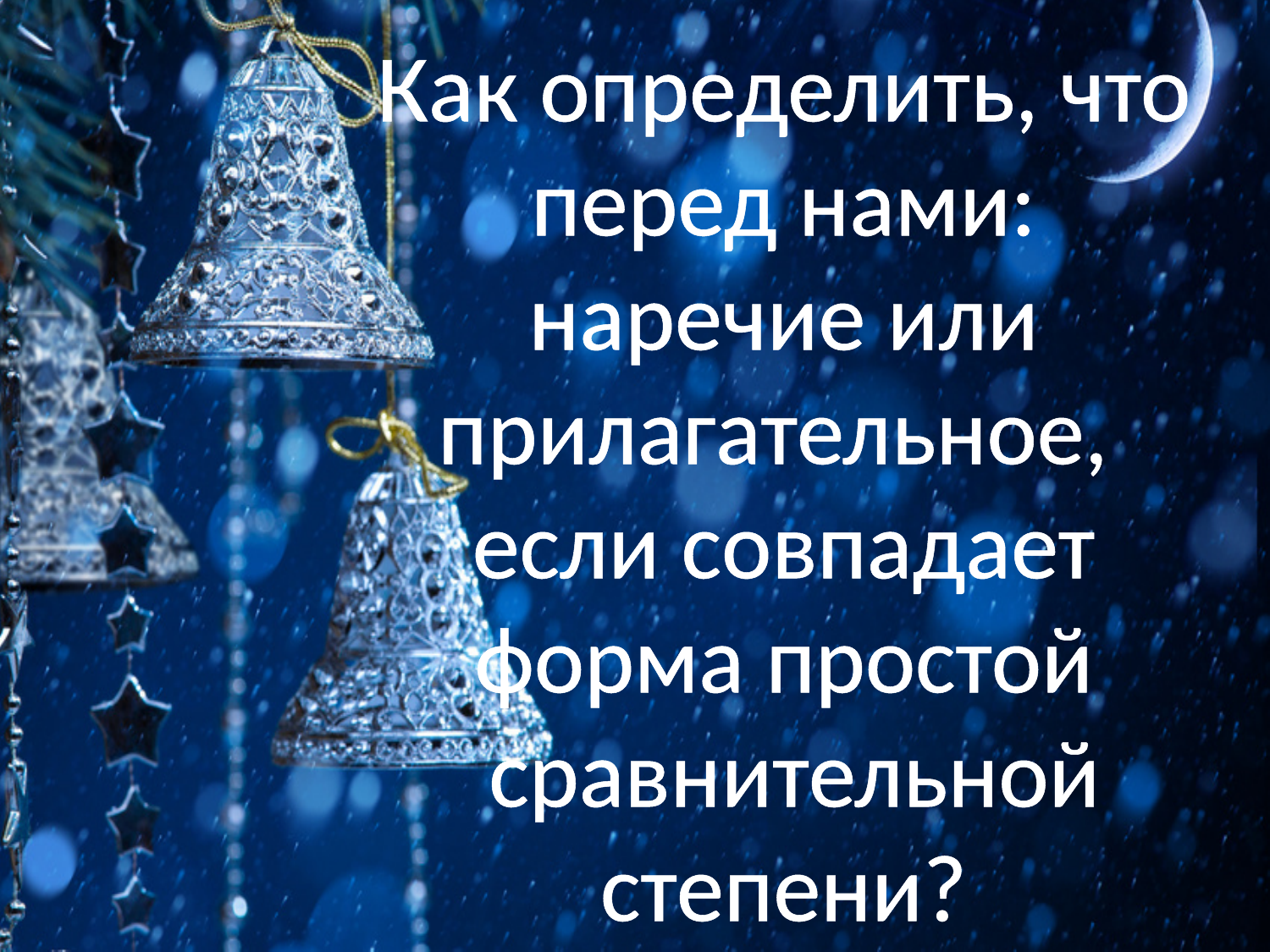

Как определить, что перед нами:
наречие или прилагательное,
если совпадает форма простой
 сравнительной степени?